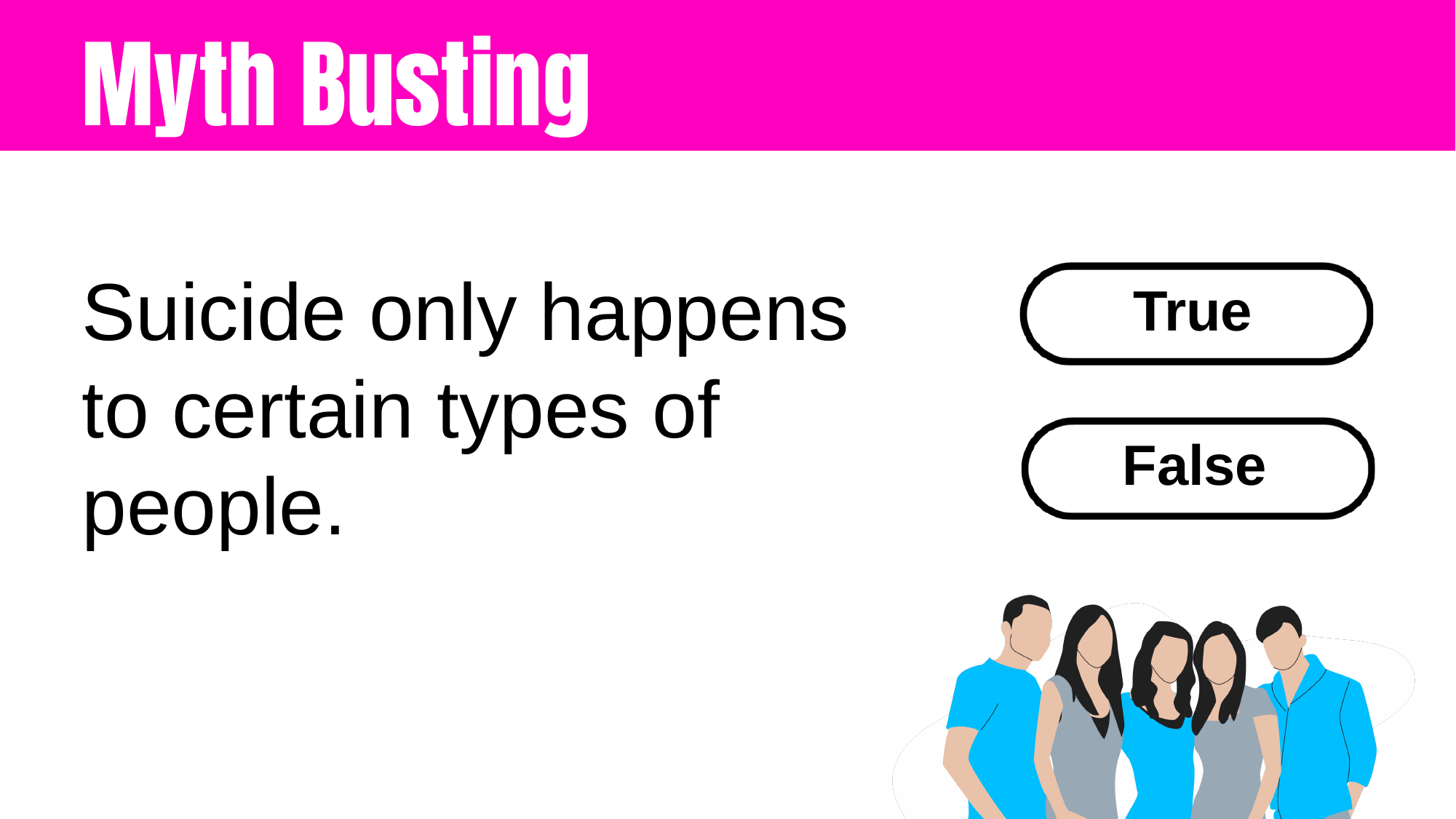

Myth Busting
Suicide only happens to certain types of people.

True

False